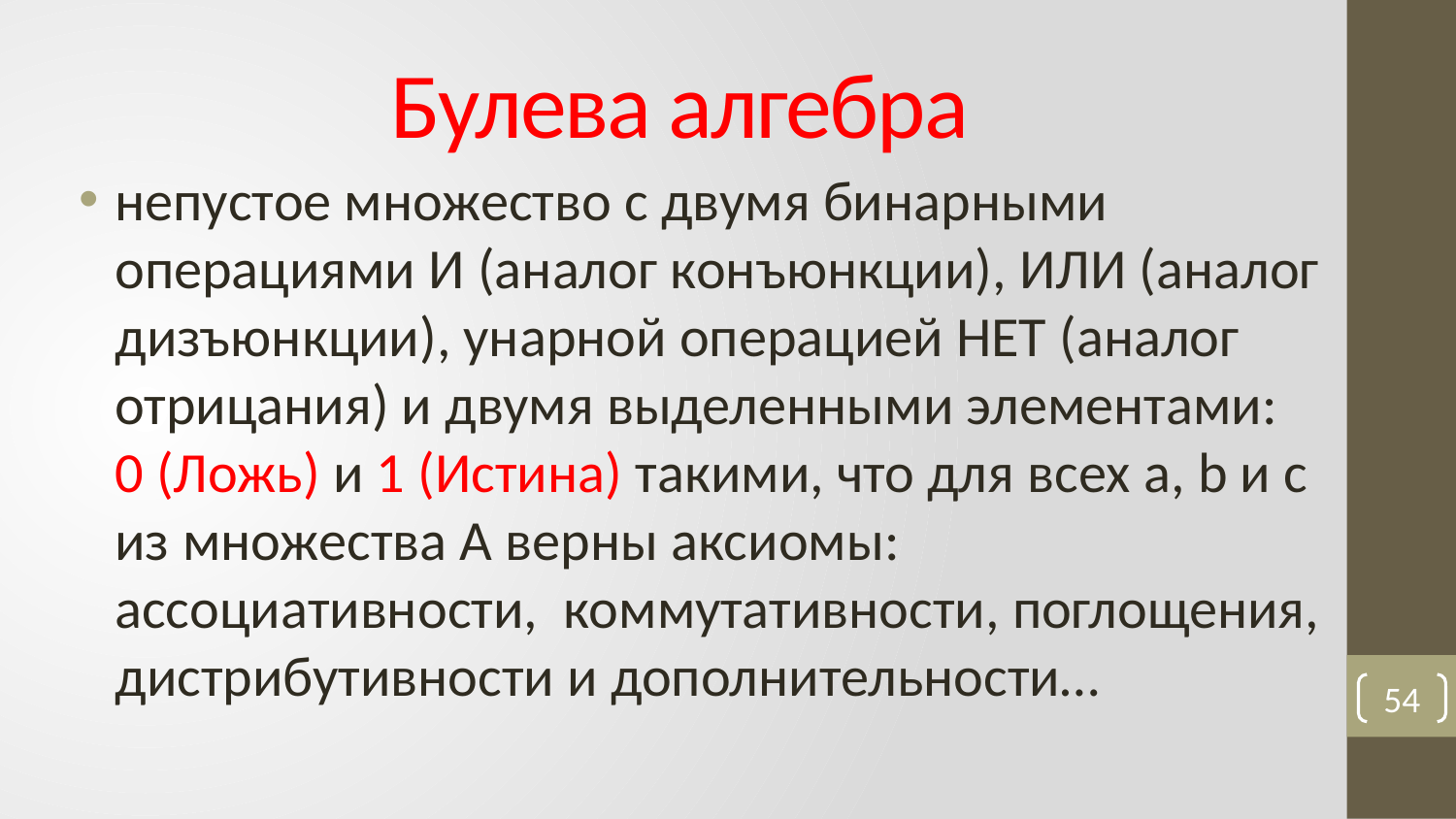

# Булева алгебра
непустое множество с двумя бинарными операциями И (аналог конъюнкции), ИЛИ (аналог дизъюнкции), унарной операцией НЕТ (аналог отрицания) и двумя выделенными элементами:
0 (Ложь) и 1 (Истина) такими, что для всех a, b и c из множества A верны аксиомы: ассоциативности,  коммутативности, поглощения, дистрибутивности и дополнительности…
54